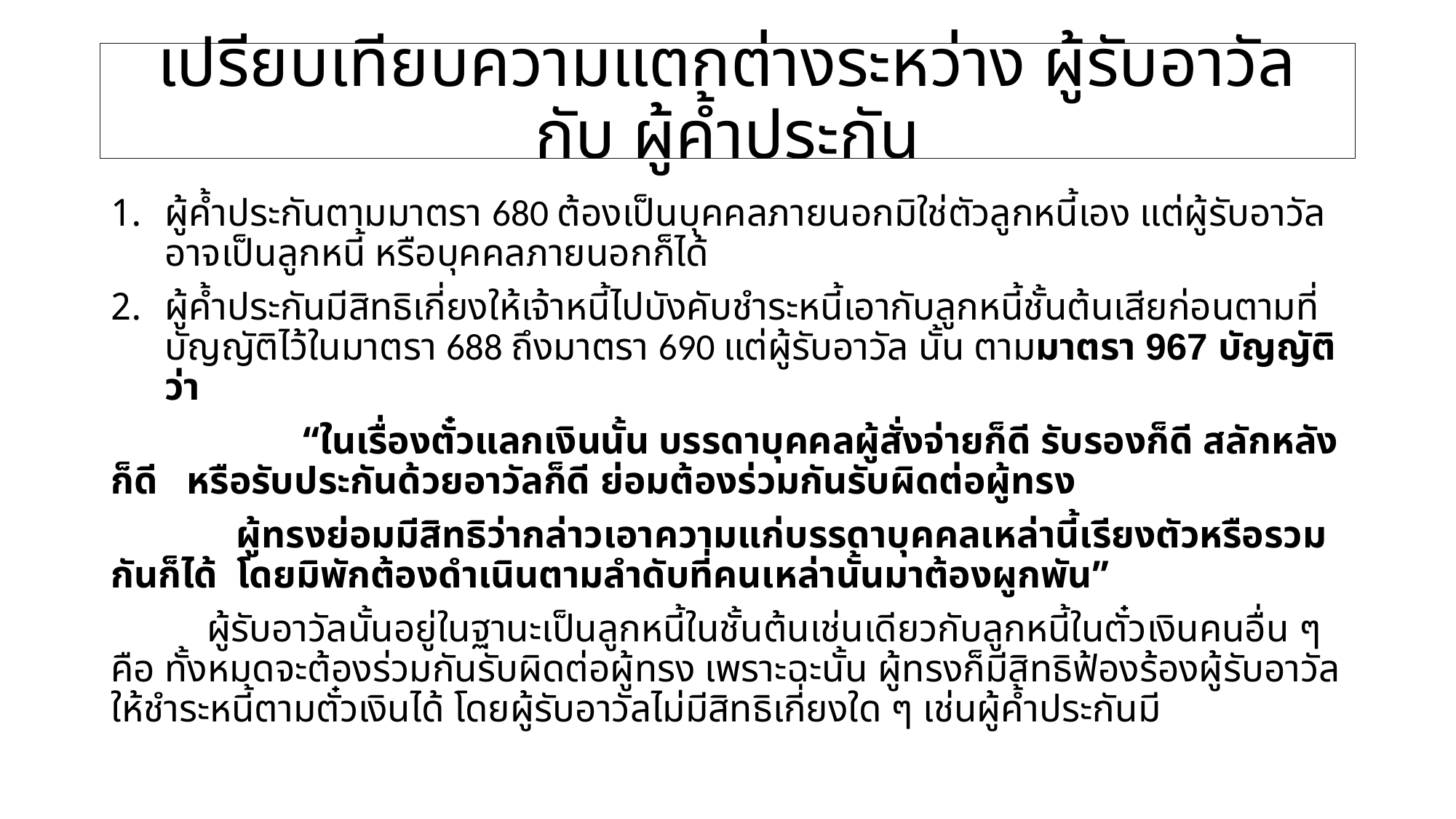

# เปรียบเทียบความแตกต่างระหว่าง ผู้รับอาวัล กับ ผู้ค้ำประกัน
ผู้ค้ำประกันตามมาตรา 680 ต้องเป็นบุคคลภายนอกมิใช่ตัวลูกหนี้เอง แต่ผู้รับอาวัลอาจเป็นลูกหนี้ หรือบุคคลภายนอกก็ได้
ผู้ค้ำประกันมีสิทธิเกี่ยงให้เจ้าหนี้ไปบังคับชำระหนี้เอากับลูกหนี้ชั้นต้นเสียก่อนตามที่บัญญัติไว้ในมาตรา 688 ถึงมาตรา 690 แต่ผู้รับอาวัล นั้น ตามมาตรา 967 บัญญัติว่า
            	“ในเรื่องตั๋วแลกเงินนั้น บรรดาบุคคลผู้สั่งจ่ายก็ดี รับรองก็ดี สลักหลังก็ดี   หรือรับประกันด้วยอาวัลก็ดี ย่อมต้องร่วมกันรับผิดต่อผู้ทรง
             ผู้ทรงย่อมมีสิทธิว่ากล่าวเอาความแก่บรรดาบุคคลเหล่านี้เรียงตัวหรือรวมกันก็ได้  โดยมิพักต้องดำเนินตามลำดับที่คนเหล่านั้นมาต้องผูกพัน”
	ผู้รับอาวัลนั้นอยู่ในฐานะเป็นลูกหนี้ในชั้นต้นเช่นเดียวกับลูกหนี้ในตั๋วเงินคนอื่น ๆ  คือ ทั้งหมดจะต้องร่วมกันรับผิดต่อผู้ทรง เพราะฉะนั้น ผู้ทรงก็มีสิทธิฟ้องร้องผู้รับอาวัลให้ชำระหนี้ตามตั๋วเงินได้ โดยผู้รับอาวัลไม่มีสิทธิเกี่ยงใด ๆ เช่นผู้ค้ำประกันมี